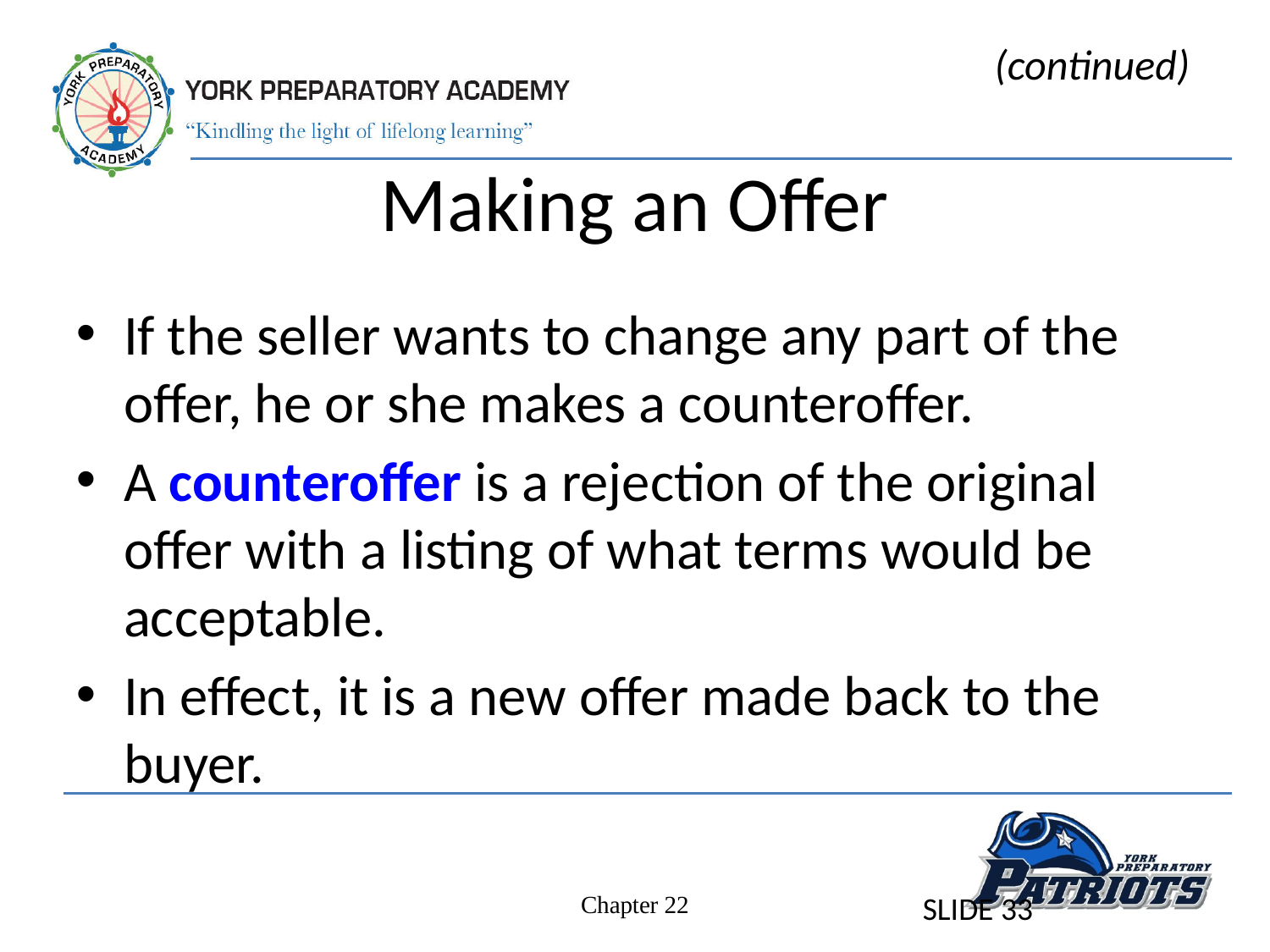

(continued)
# Making an Offer
If the seller wants to change any part of the offer, he or she makes a counteroffer.
A counteroffer is a rejection of the original offer with a listing of what terms would be acceptable.
In effect, it is a new offer made back to the buyer.
SLIDE 33
Chapter 22